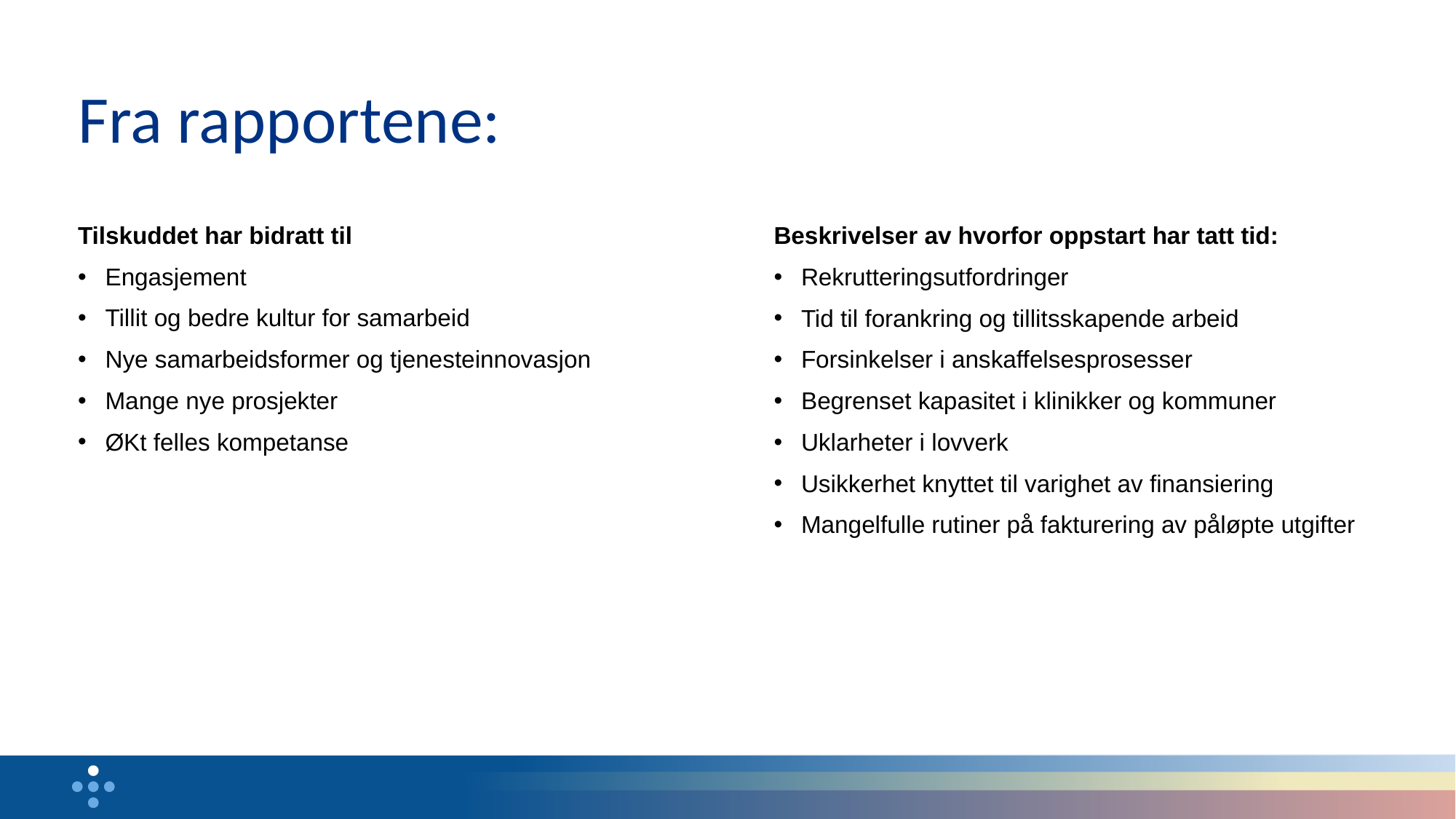

# Fra rapportene:
Tilskuddet har bidratt til
Engasjement
Tillit og bedre kultur for samarbeid
Nye samarbeidsformer og tjenesteinnovasjon
Mange nye prosjekter
ØKt felles kompetanse
Beskrivelser av hvorfor oppstart har tatt tid:
Rekrutteringsutfordringer
Tid til forankring og tillitsskapende arbeid
Forsinkelser i anskaffelsesprosesser
Begrenset kapasitet i klinikker og kommuner
Uklarheter i lovverk
Usikkerhet knyttet til varighet av finansiering
Mangelfulle rutiner på fakturering av påløpte utgifter